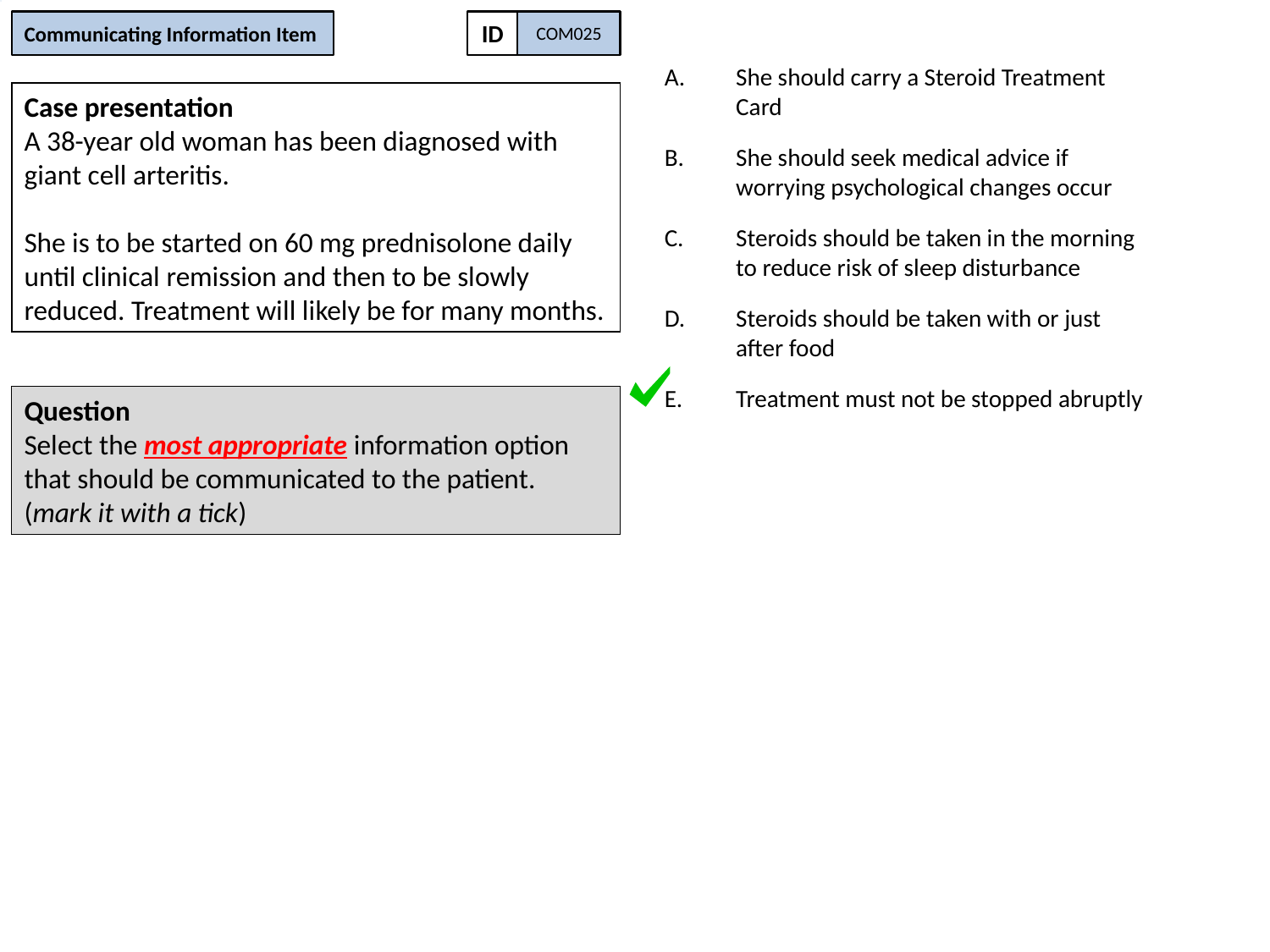

Communicating Information Item
ID
COM025
# Enter Question Text
She should carry a Steroid Treatment Card
She should seek medical advice if worrying psychological changes occur
Steroids should be taken in the morning to reduce risk of sleep disturbance
Steroids should be taken with or just after food
Treatment must not be stopped abruptly
Case presentation
A 38-year old woman has been diagnosed with giant cell arteritis.

She is to be started on 60 mg prednisolone daily until clinical remission and then to be slowly reduced. Treatment will likely be for many months.

Question
Select the most appropriate information option that should be communicated to the patient.
(mark it with a tick)